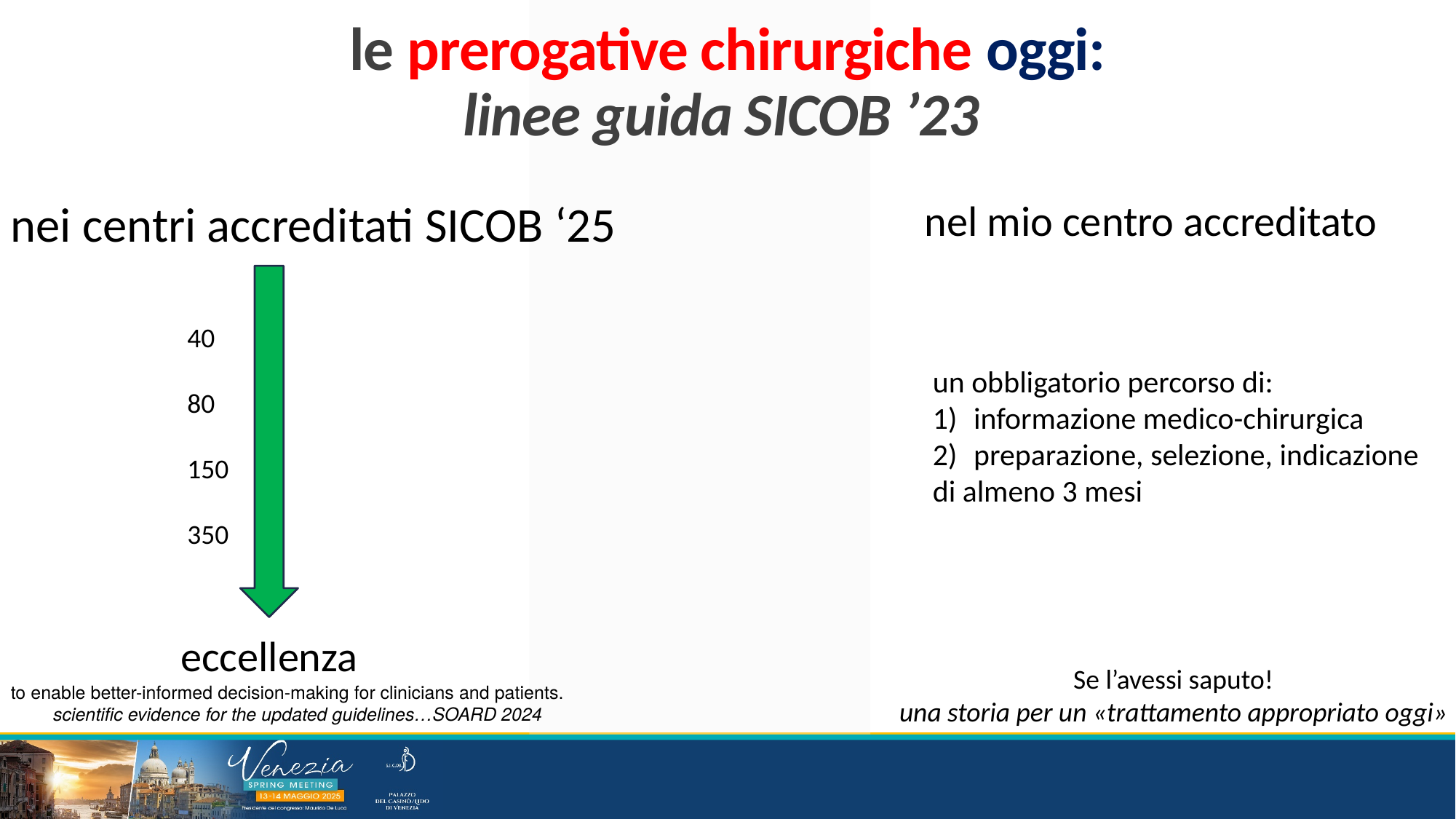

le prerogative chirurgiche oggi:
linee guida SICOB ’23
nei centri accreditati SICOB ‘25
     nel mio centro accreditato

40

80

150

350
un obbligatorio percorso di:
informazione medico-chirurgica
preparazione, selezione, indicazione
di almeno 3 mesi
eccellenza
Se l’avessi saputo!
una storia per un «trattamento appropriato oggi»

to enable better-informed decision-making for clinicians and patients.
scientific evidence for the updated guidelines…SOARD 2024